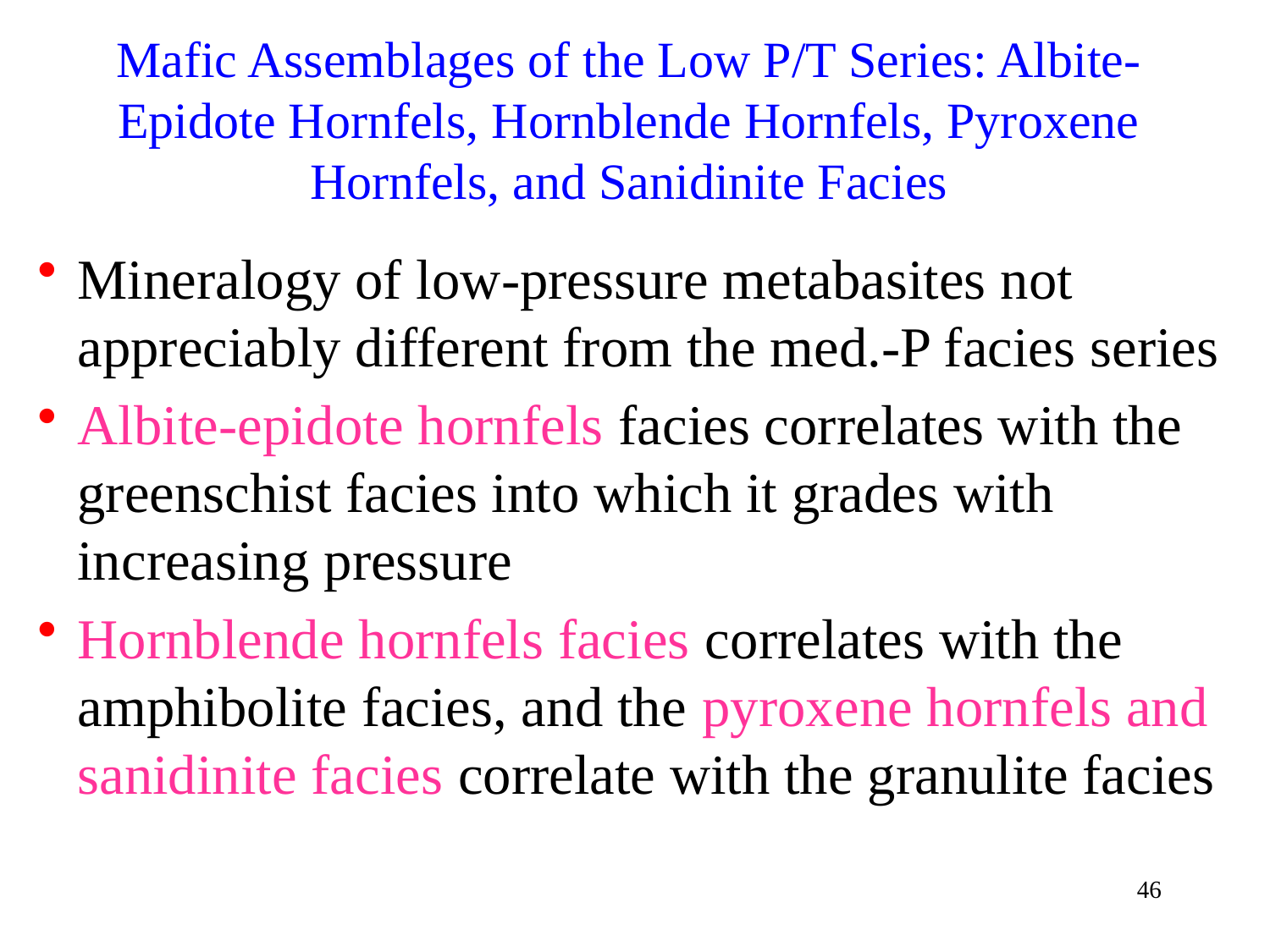

# Mafic Assemblages of the Low P/T Series: Albite-Epidote Hornfels, Hornblende Hornfels, Pyroxene Hornfels, and Sanidinite Facies
Mineralogy of low-pressure metabasites not appreciably different from the med.-P facies series
Albite-epidote hornfels facies correlates with the greenschist facies into which it grades with increasing pressure
Hornblende hornfels facies correlates with the amphibolite facies, and the pyroxene hornfels and sanidinite facies correlate with the granulite facies
46